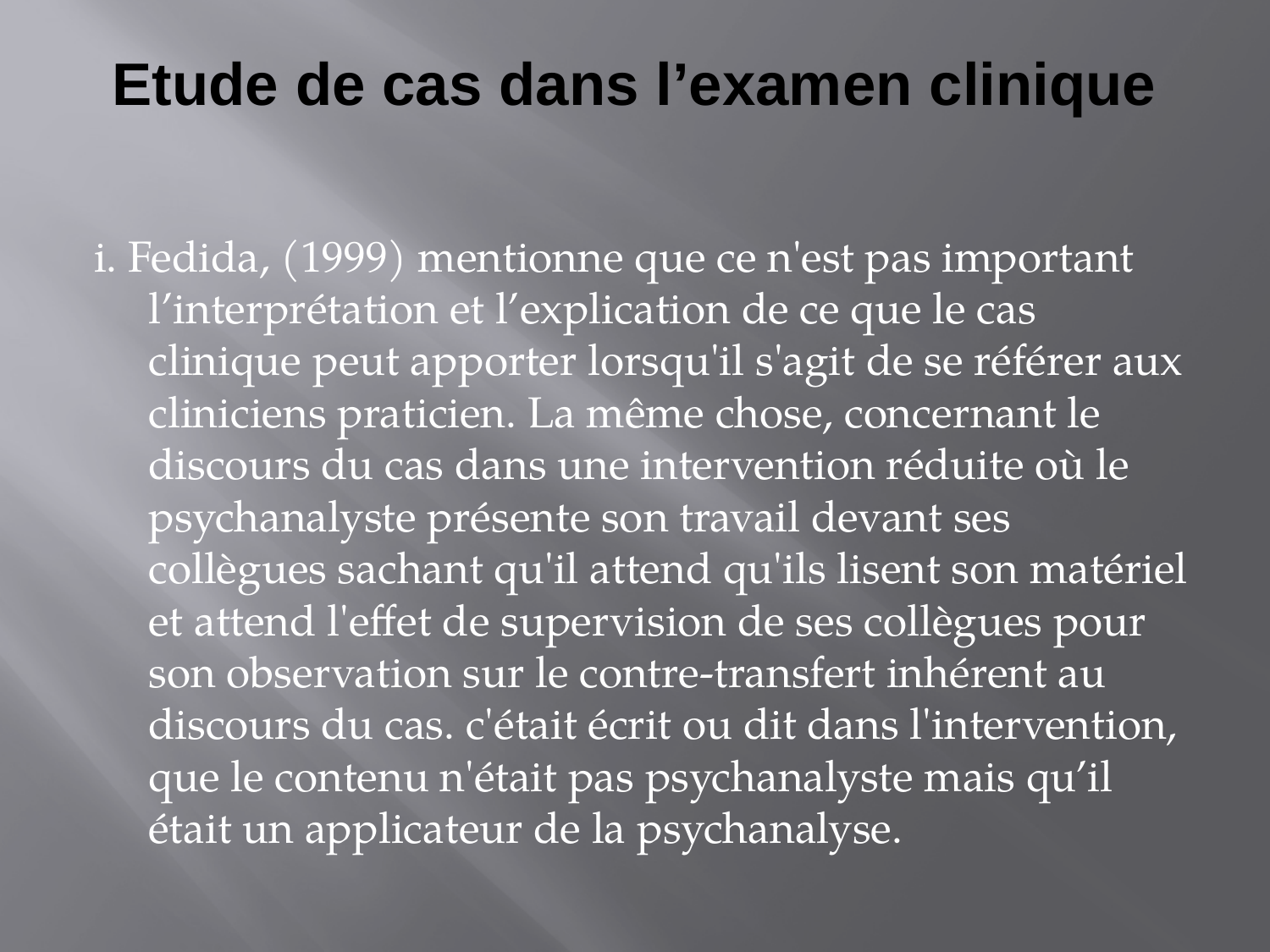

# Etude de cas dans l’examen clinique
i. Fedida, (1999) mentionne que ce n'est pas important l’interprétation et l’explication de ce que le cas clinique peut apporter lorsqu'il s'agit de se référer aux cliniciens praticien. La même chose, concernant le discours du cas dans une intervention réduite où le psychanalyste présente son travail devant ses collègues sachant qu'il attend qu'ils lisent son matériel et attend l'effet de supervision de ses collègues pour son observation sur le contre-transfert inhérent au discours du cas. c'était écrit ou dit dans l'intervention, que le contenu n'était pas psychanalyste mais qu’il était un applicateur de la psychanalyse.